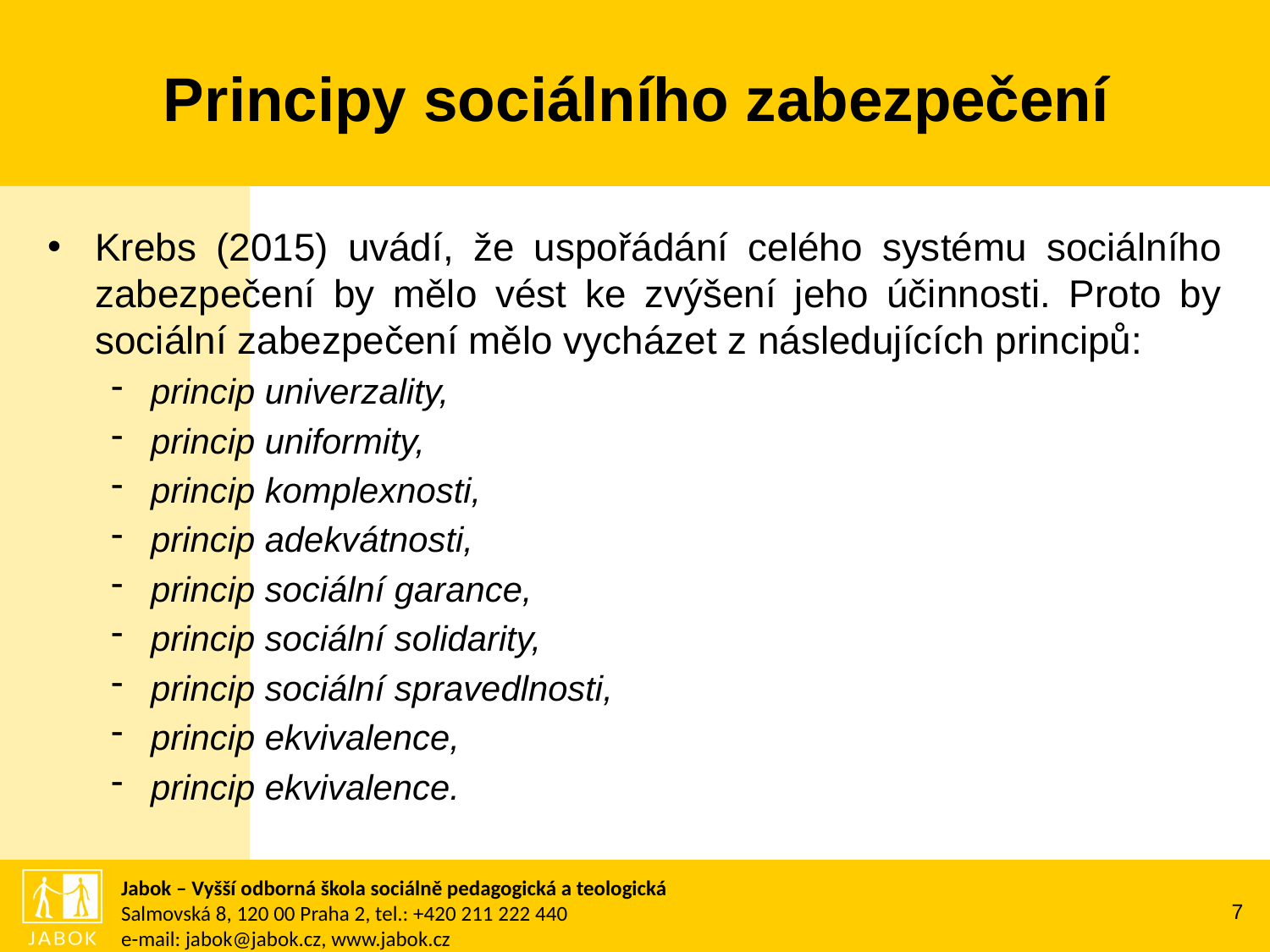

# Principy sociálního zabezpečení
Krebs (2015) uvádí, že uspořádání celého systému sociálního zabezpečení by mělo vést ke zvýšení jeho účinnosti. Proto by sociální zabezpečení mělo vycházet z následujících principů:
princip univerzality,
princip uniformity,
princip komplexnosti,
princip adekvátnosti,
princip sociální garance,
princip sociální solidarity,
princip sociální spravedlnosti,
princip ekvivalence,
princip ekvivalence.